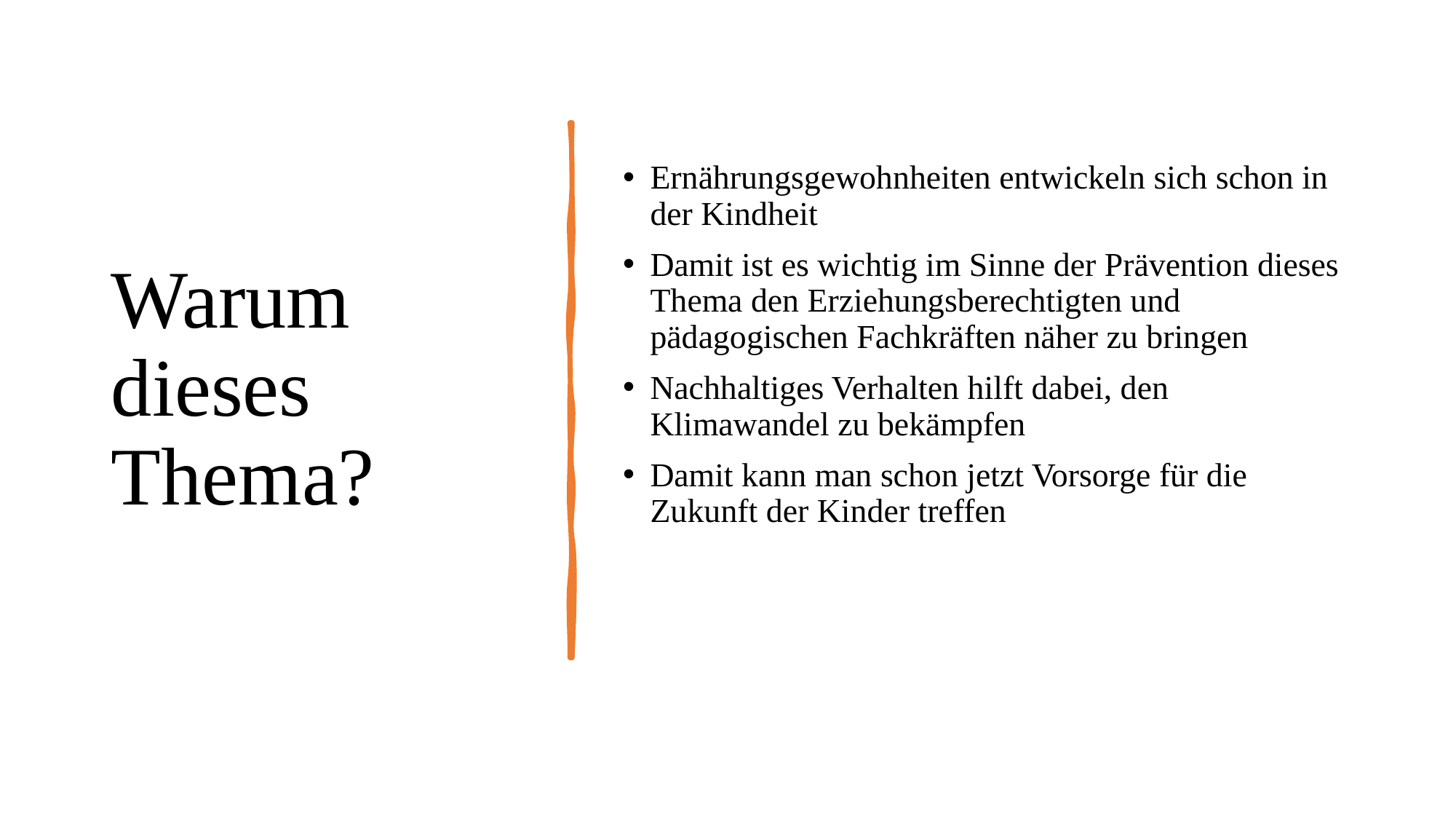

# Warum dieses Thema?
Ernährungsgewohnheiten entwickeln sich schon in der Kindheit
Damit ist es wichtig im Sinne der Prävention dieses Thema den Erziehungsberechtigten und pädagogischen Fachkräften näher zu bringen
Nachhaltiges Verhalten hilft dabei, den Klimawandel zu bekämpfen
Damit kann man schon jetzt Vorsorge für die Zukunft der Kinder treffen